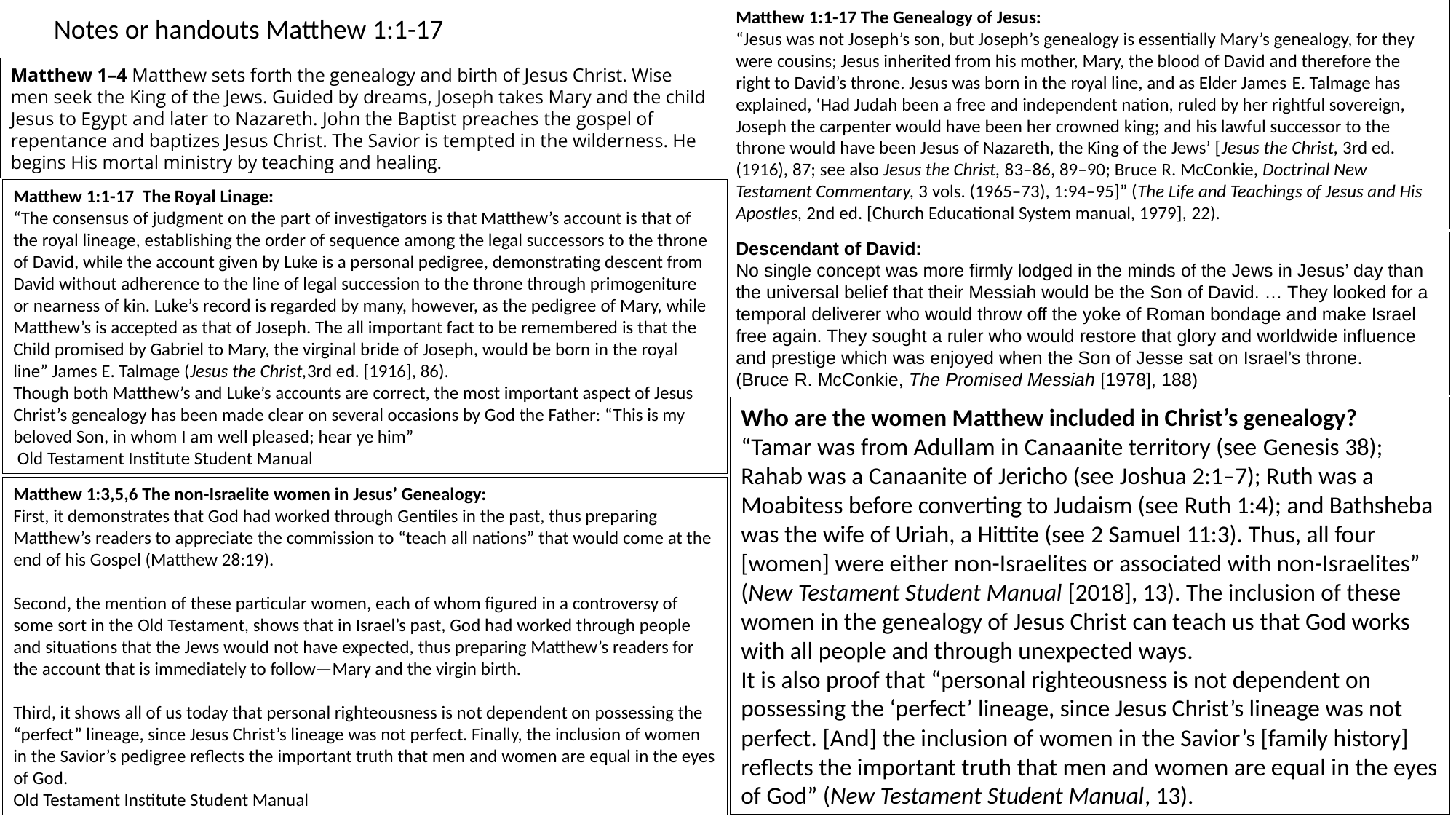

Matthew 1:1-17 The Genealogy of Jesus:
“Jesus was not Joseph’s son, but Joseph’s genealogy is essentially Mary’s genealogy, for they were cousins; Jesus inherited from his mother, Mary, the blood of David and therefore the right to David’s throne. Jesus was born in the royal line, and as Elder James E. Talmage has explained, ‘Had Judah been a free and independent nation, ruled by her rightful sovereign, Joseph the carpenter would have been her crowned king; and his lawful successor to the throne would have been Jesus of Nazareth, the King of the Jews’ [Jesus the Christ, 3rd ed. (1916), 87; see also Jesus the Christ, 83–86, 89–90; Bruce R. McConkie, Doctrinal New Testament Commentary, 3 vols. (1965–73), 1:94–95]” (The Life and Teachings of Jesus and His Apostles, 2nd ed. [Church Educational System manual, 1979], 22).
Notes or handouts Matthew 1:1-17
Matthew 1–4 Matthew sets forth the genealogy and birth of Jesus Christ. Wise men seek the King of the Jews. Guided by dreams, Joseph takes Mary and the child Jesus to Egypt and later to Nazareth. John the Baptist preaches the gospel of repentance and baptizes Jesus Christ. The Savior is tempted in the wilderness. He begins His mortal ministry by teaching and healing.
Matthew 1:1-17  The Royal Linage:
“The consensus of judgment on the part of investigators is that Matthew’s account is that of the royal lineage, establishing the order of sequence among the legal successors to the throne of David, while the account given by Luke is a personal pedigree, demonstrating descent from David without adherence to the line of legal succession to the throne through primogeniture or nearness of kin. Luke’s record is regarded by many, however, as the pedigree of Mary, while Matthew’s is accepted as that of Joseph. The all important fact to be remembered is that the Child promised by Gabriel to Mary, the virginal bride of Joseph, would be born in the royal line” James E. Talmage (Jesus the Christ,3rd ed. [1916], 86).
Though both Matthew’s and Luke’s accounts are correct, the most important aspect of Jesus Christ’s genealogy has been made clear on several occasions by God the Father: “This is my beloved Son, in whom I am well pleased; hear ye him”
 Old Testament Institute Student Manual
Descendant of David:
No single concept was more firmly lodged in the minds of the Jews in Jesus’ day than the universal belief that their Messiah would be the Son of David. … They looked for a temporal deliverer who would throw off the yoke of Roman bondage and make Israel free again. They sought a ruler who would restore that glory and worldwide influence and prestige which was enjoyed when the Son of Jesse sat on Israel’s throne.
(Bruce R. McConkie, The Promised Messiah [1978], 188)
Who are the women Matthew included in Christ’s genealogy?
“Tamar was from Adullam in Canaanite territory (see Genesis 38); Rahab was a Canaanite of Jericho (see Joshua 2:1–7); Ruth was a Moabitess before converting to Judaism (see Ruth 1:4); and Bathsheba was the wife of Uriah, a Hittite (see 2 Samuel 11:3). Thus, all four [women] were either non-Israelites or associated with non-Israelites” (New Testament Student Manual [2018], 13). The inclusion of these women in the genealogy of Jesus Christ can teach us that God works with all people and through unexpected ways.
It is also proof that “personal righteousness is not dependent on possessing the ‘perfect’ lineage, since Jesus Christ’s lineage was not perfect. [And] the inclusion of women in the Savior’s [family history] reflects the important truth that men and women are equal in the eyes of God” (New Testament Student Manual, 13).
Matthew 1:3,5,6 The non-Israelite women in Jesus’ Genealogy:
First, it demonstrates that God had worked through Gentiles in the past, thus preparing Matthew’s readers to appreciate the commission to “teach all nations” that would come at the end of his Gospel (Matthew 28:19).

Second, the mention of these particular women, each of whom figured in a controversy of some sort in the Old Testament, shows that in Israel’s past, God had worked through people and situations that the Jews would not have expected, thus preparing Matthew’s readers for the account that is immediately to follow—Mary and the virgin birth.

Third, it shows all of us today that personal righteousness is not dependent on possessing the “perfect” lineage, since Jesus Christ’s lineage was not perfect. Finally, the inclusion of women in the Savior’s pedigree reflects the important truth that men and women are equal in the eyes of God.
Old Testament Institute Student Manual